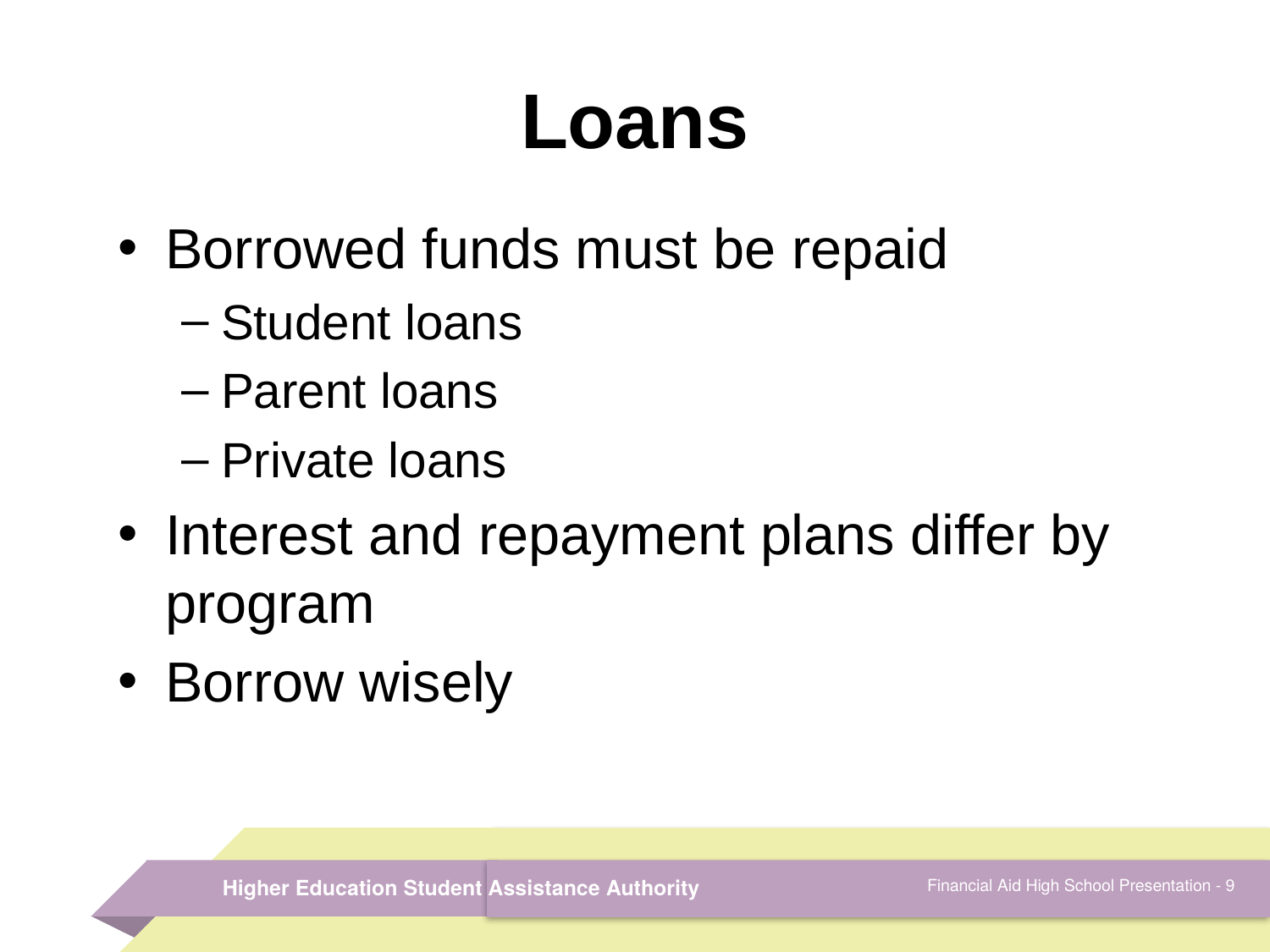

# Loans
Borrowed funds must be repaid
Student loans
Parent loans
Private loans
Interest and repayment plans differ by program
Borrow wisely

Financial Aid High School Presentation - 9
Higher Education Student Assistance Authority